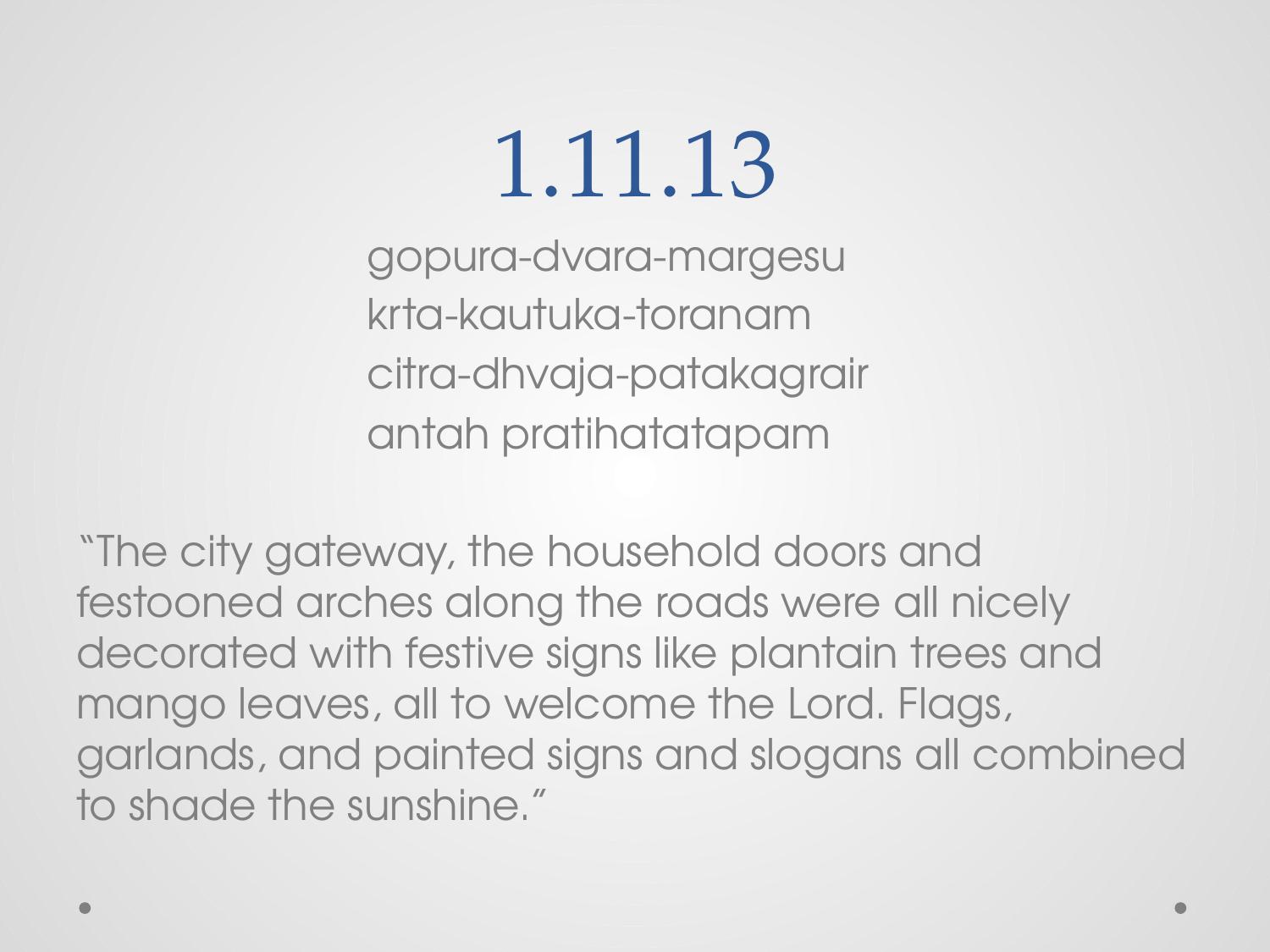

# 1.11.13
                         gopura-dvara-margesu
                         krta-kautuka-toranam
                         citra-dhvaja-patakagrair
                         antah pratihatatapam

“The city gateway, the household doors and festooned arches along the roads were all nicely decorated with festive signs like plantain trees and mango leaves, all to welcome the Lord. Flags, garlands, and painted signs and slogans all combined to shade the sunshine.”